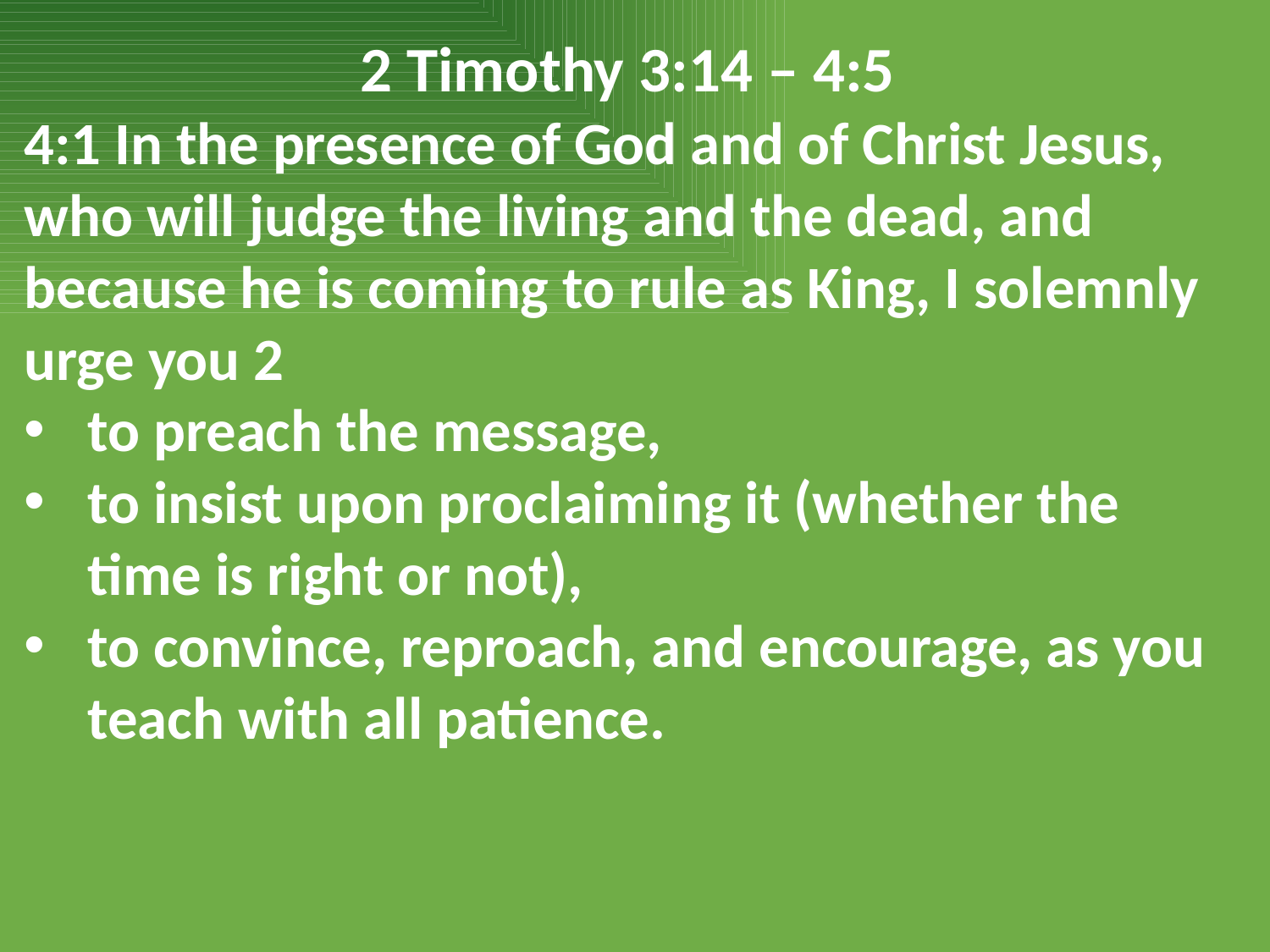

2 Timothy 3:14 – 4:5
4:1 In the presence of God and of Christ Jesus, who will judge the living and the dead, and because he is coming to rule as King, I solemnly urge you 2
to preach the message,
to insist upon proclaiming it (whether the time is right or not),
to convince, reproach, and encourage, as you teach with all patience.